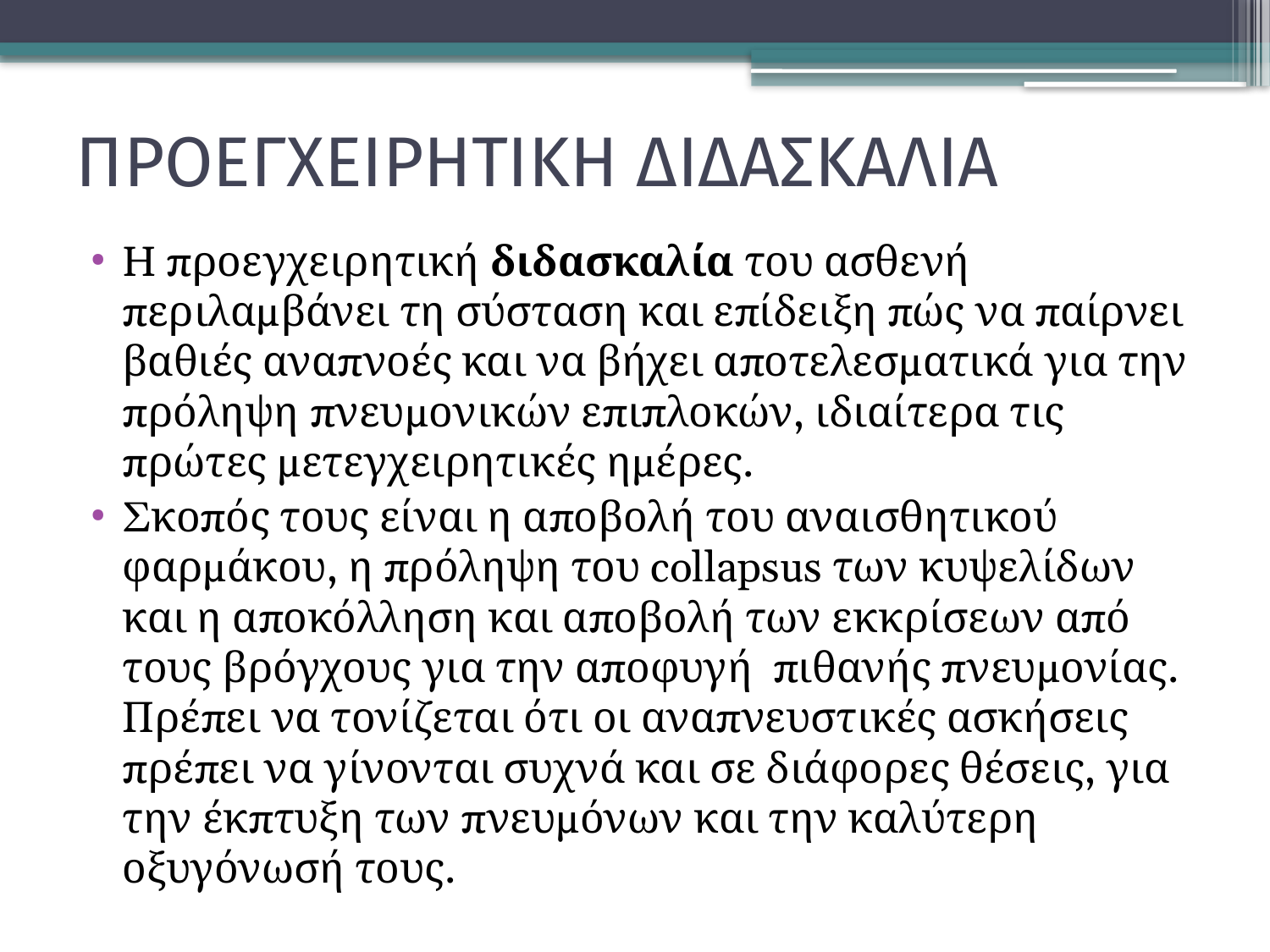

# ΠΡΟΕΓΧΕΙΡΗΤΙΚΗ ΔΙΔΑΣΚΑΛΙΑ
Η προεγχειρητική διδασκαλία του ασθενή περιλαμβάνει τη σύσταση και επίδειξη πώς να παίρνει βαθιές αναπνοές και να βήχει αποτελεσματικά για την πρόληψη πνευμονικών επιπλοκών, ιδιαίτερα τις πρώτες μετεγχειρητικές ημέρες.
Σκοπός τους είναι η αποβολή του αναισθητικού φαρμάκου, η πρόληψη του collapsus των κυψελίδων και η αποκόλληση και αποβολή των εκκρίσεων από τους βρόγχους για την αποφυγή  πιθανής πνευμονίας. Πρέπει να τονίζεται ότι οι αναπνευστικές ασκήσεις πρέπει να γίνονται συχνά και σε διάφορες θέσεις, για την έκπτυξη των πνευμόνων και την καλύτερη οξυγόνωσή τους.